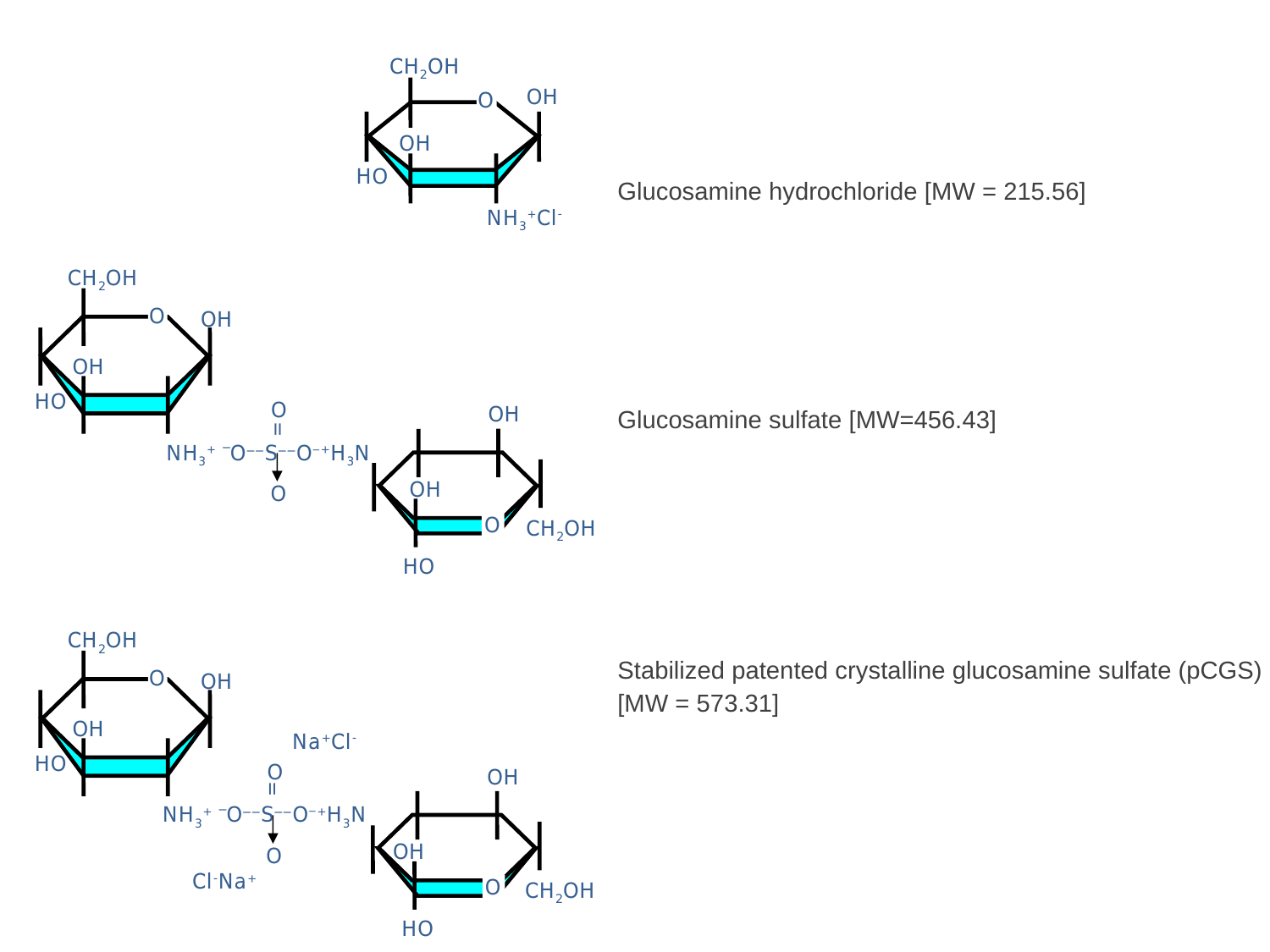

CH2OH

OH
O

OH

HO
NH3+Cl-
Glucosamine hydrochloride [MW = 215.56]
CH2OH

O
OH
OH
HO
O
OH
=
NH3+ _O__S__O_+H3N

OH
O
CH2OH
O
HO
Glucosamine sulfate [MW=456.43]
CH2OH

O
OH
OH
Na+Cl-
HO
O
OH
=
NH3+ _O__S__O_+H3N

OH
     O
Cl-Na+
CH2OH
O
HO
Stabilized patented crystalline glucosamine sulfate (pCGS) [MW = 573.31]